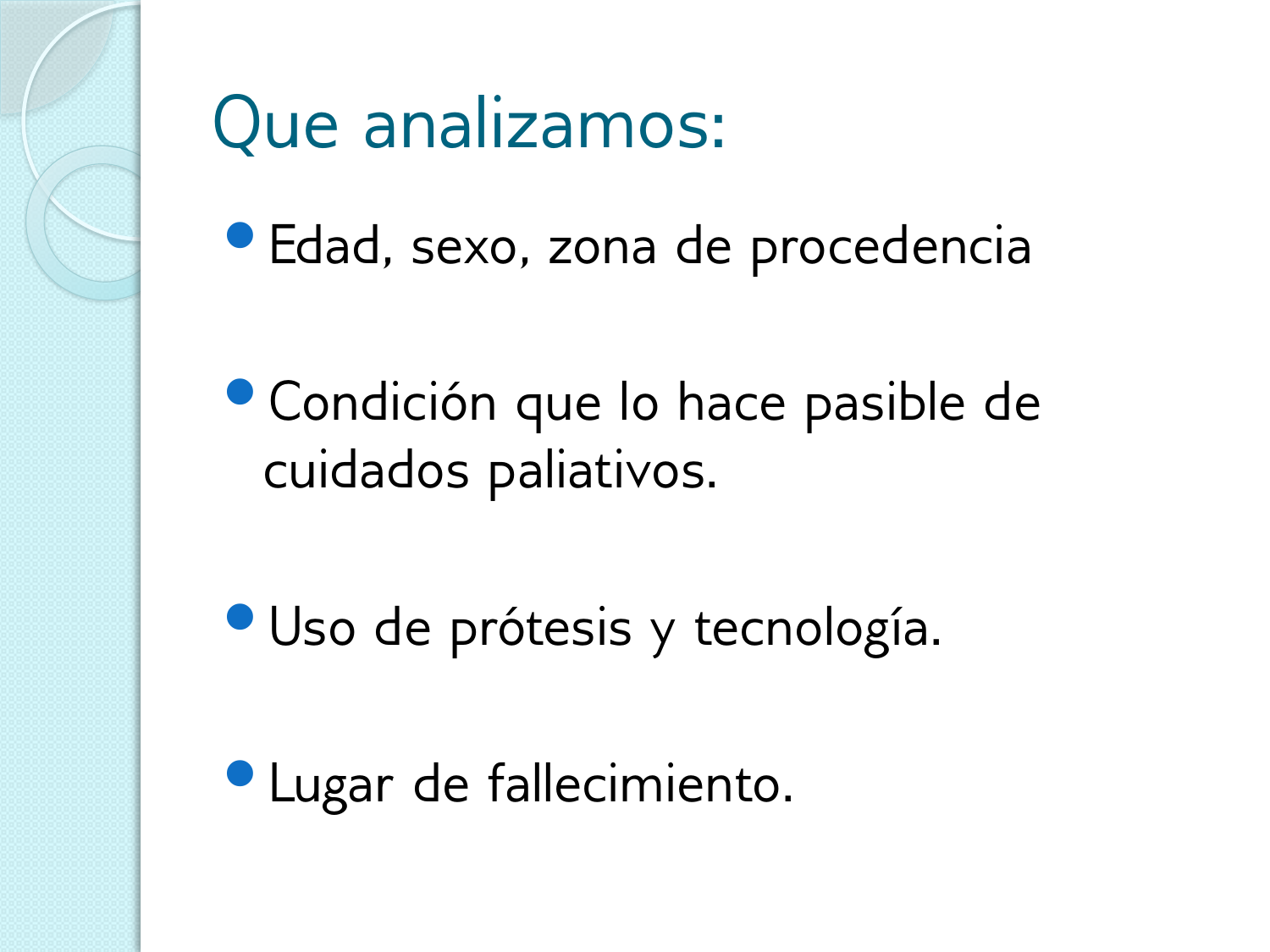

# Que analizamos:
Edad, sexo, zona de procedencia

Condición que lo hace pasible de cuidados paliativos.

Uso de prótesis y tecnología.

Lugar de fallecimiento.